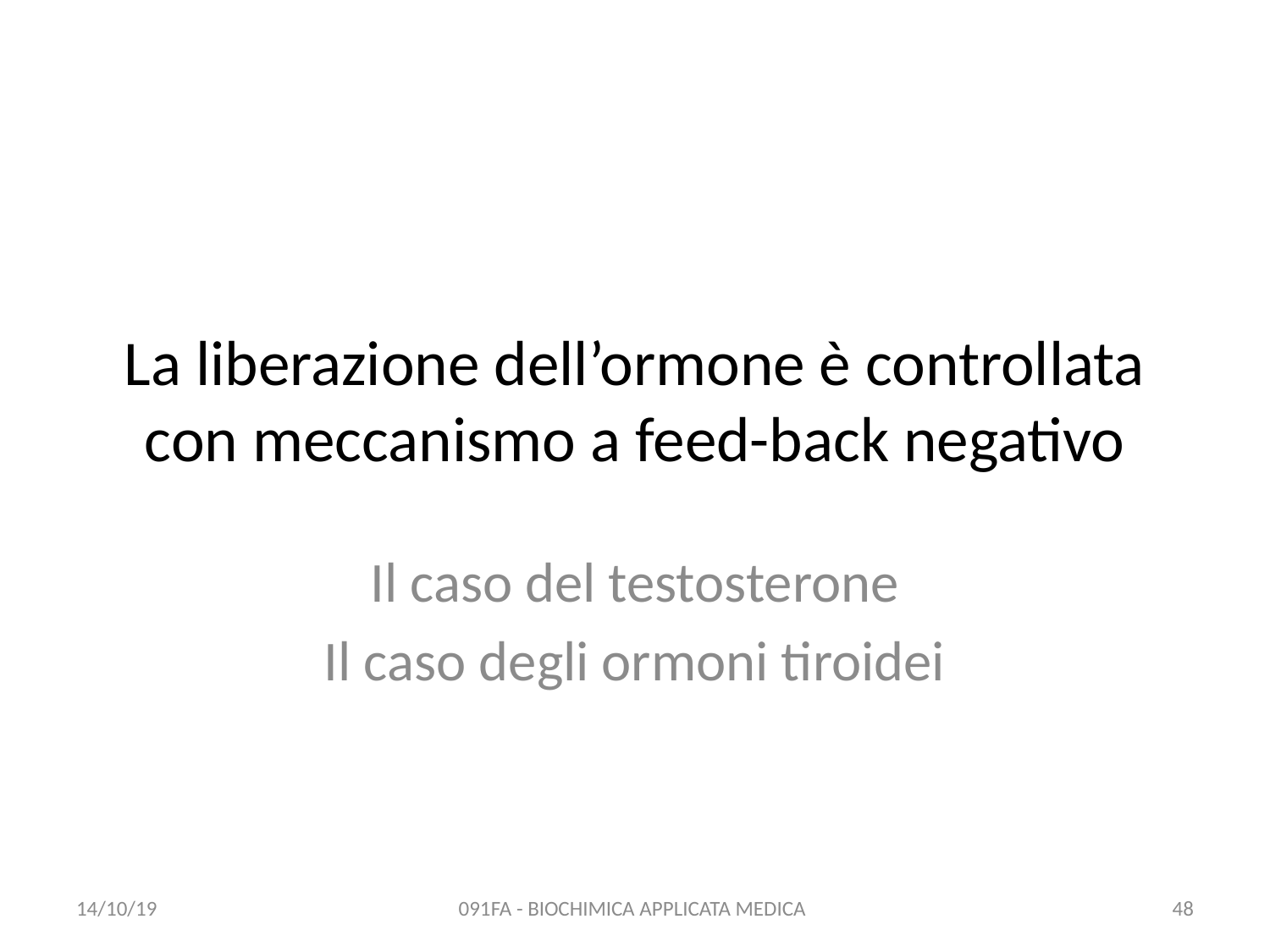

# La liberazione dell’ormone è controllata con meccanismo a feed-back negativo
Il caso del testosterone
Il caso degli ormoni tiroidei
14/10/19
091FA - BIOCHIMICA APPLICATA MEDICA
48